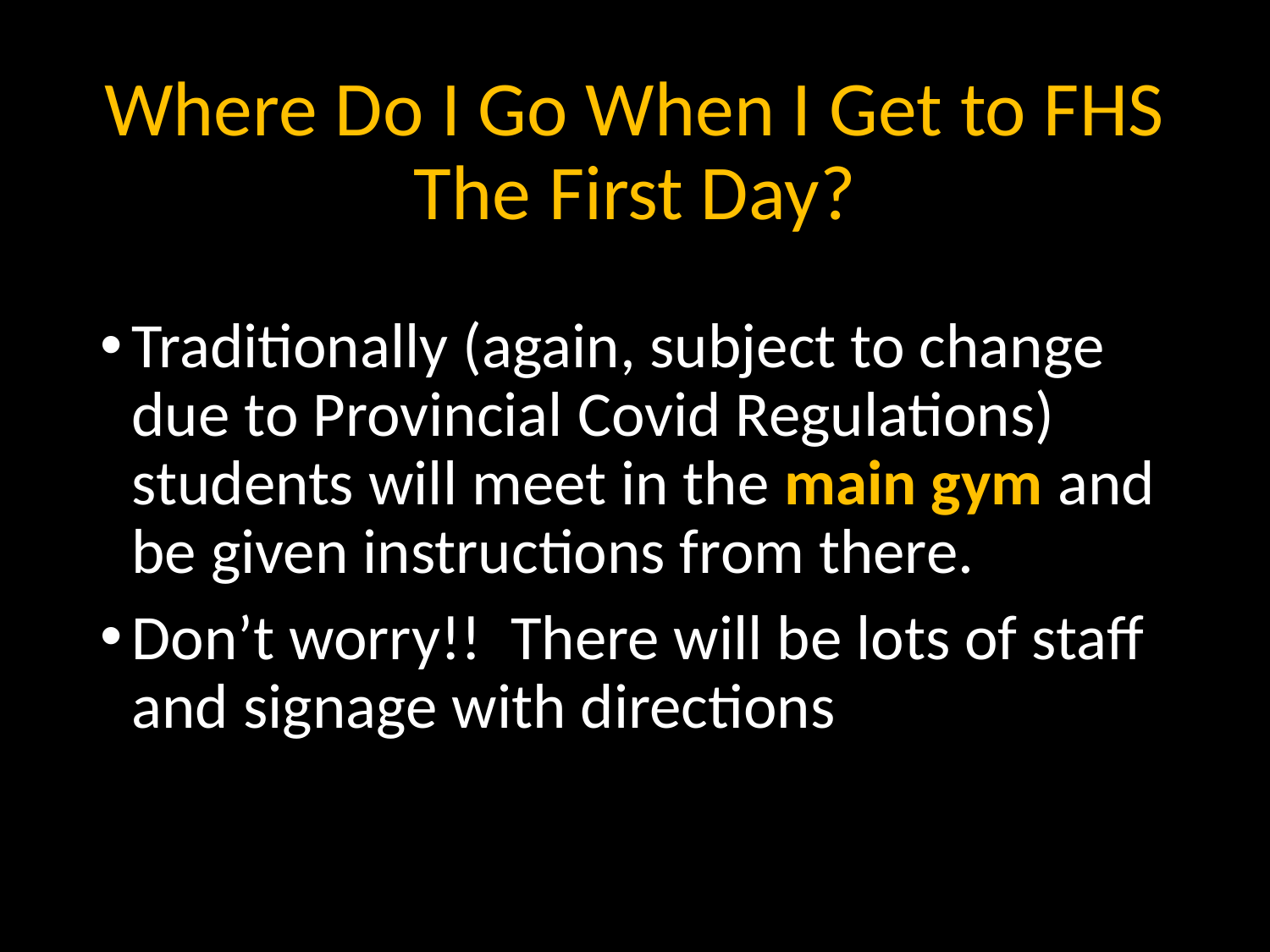

# Where Do I Go When I Get to FHS The First Day?
Traditionally (again, subject to change due to Provincial Covid Regulations) students will meet in the main gym and be given instructions from there.
Don’t worry!!  There will be lots of staff and signage with directions